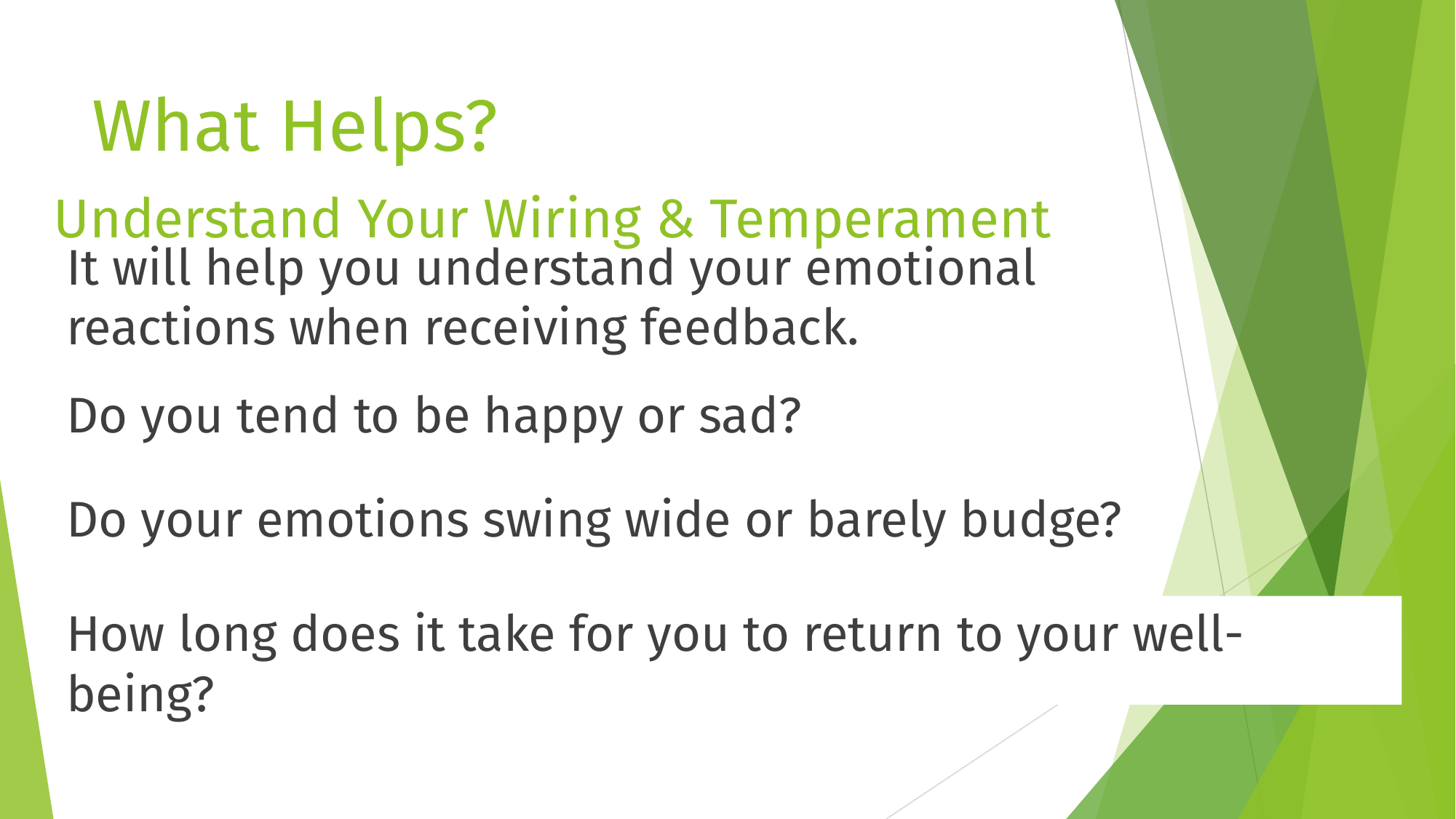

What Helps?
# Understand Your Wiring & Temperament
It will help you understand your emotional reactions when receiving feedback.
Do you tend to be happy or sad?
Do your emotions swing wide or barely budge?
How long does it take for you to return to your well-being?